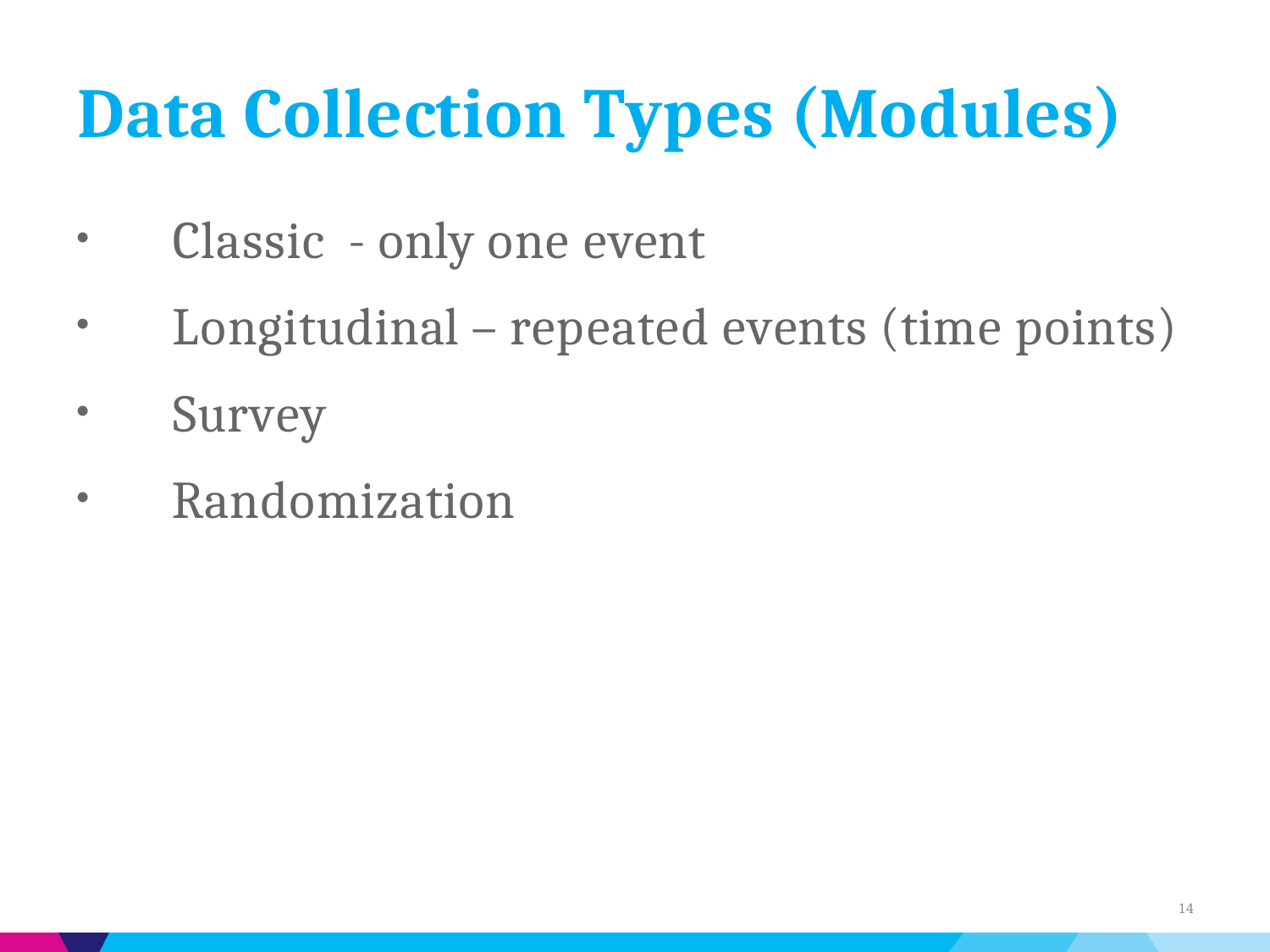

# Data Collection Types (Modules)
Classic  - only one event
Longitudinal – repeated events (time points)
Survey
Randomization
14